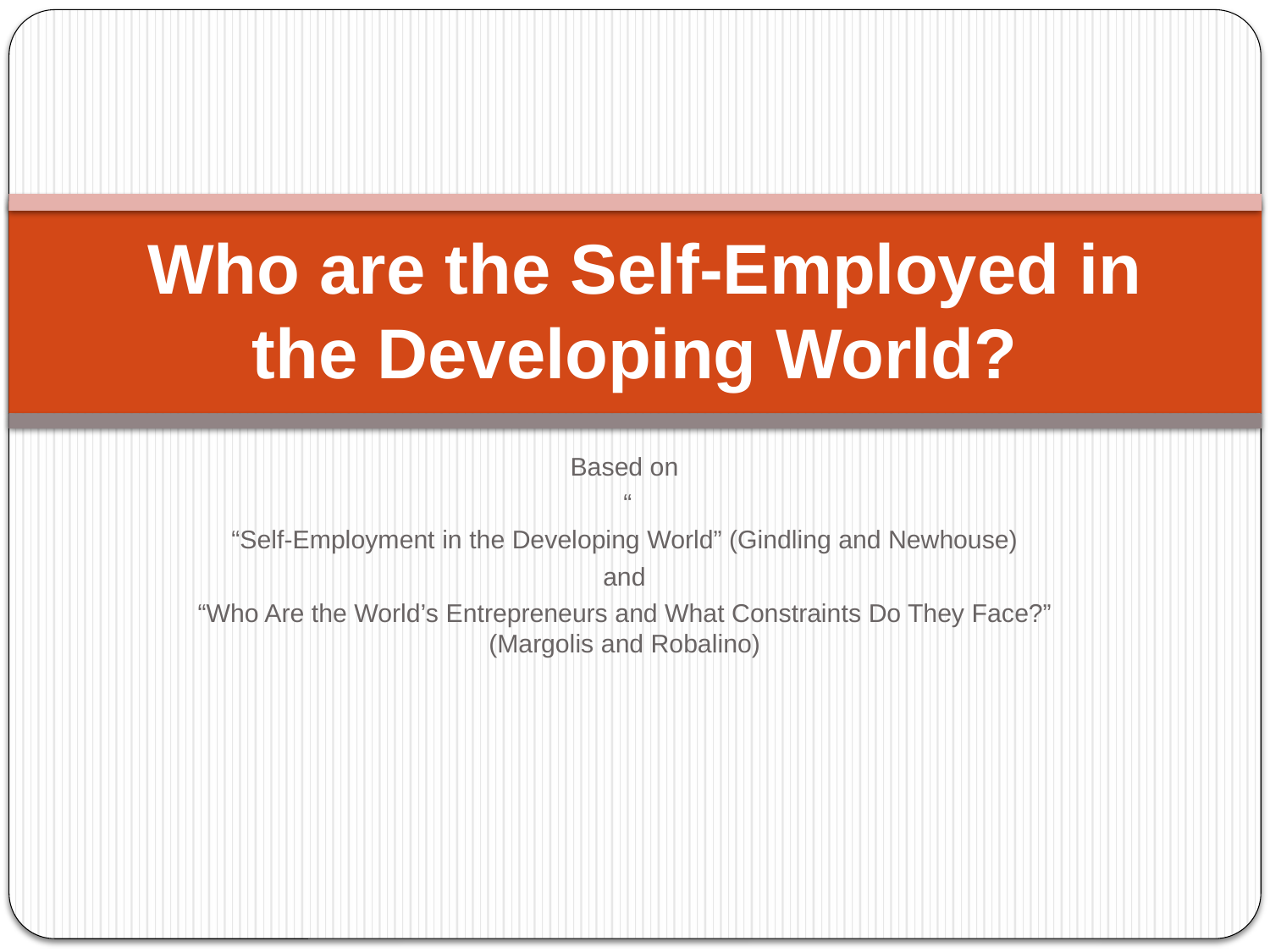

# Who are the Self-Employed in the Developing World?
Based on
 “
“Self-Employment in the Developing World” (Gindling and Newhouse)
and
“Who Are the World’s Entrepreneurs and What Constraints Do They Face?” (Margolis and Robalino)